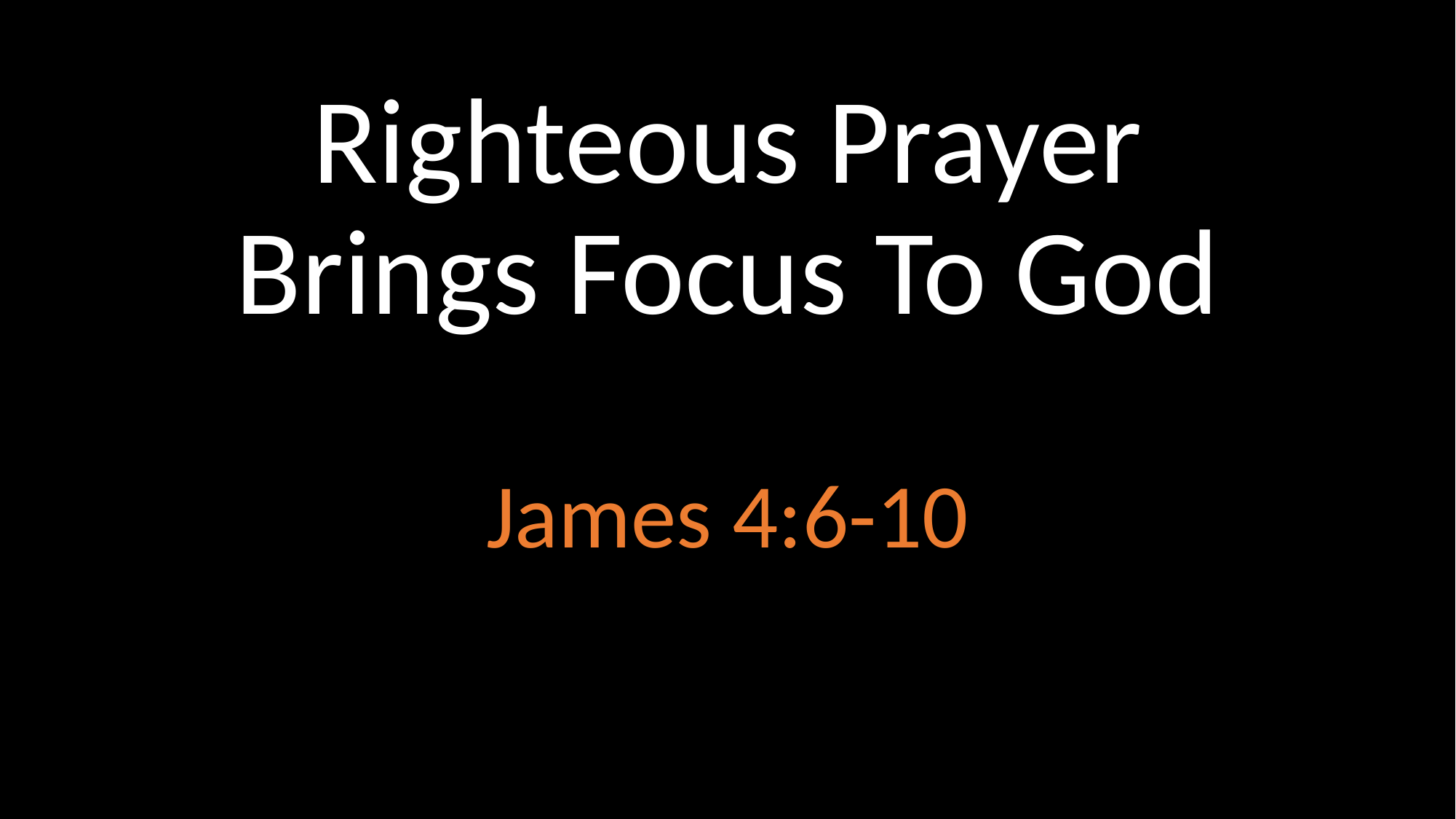

# Righteous Prayer Brings Focus To God
James 4:6-10